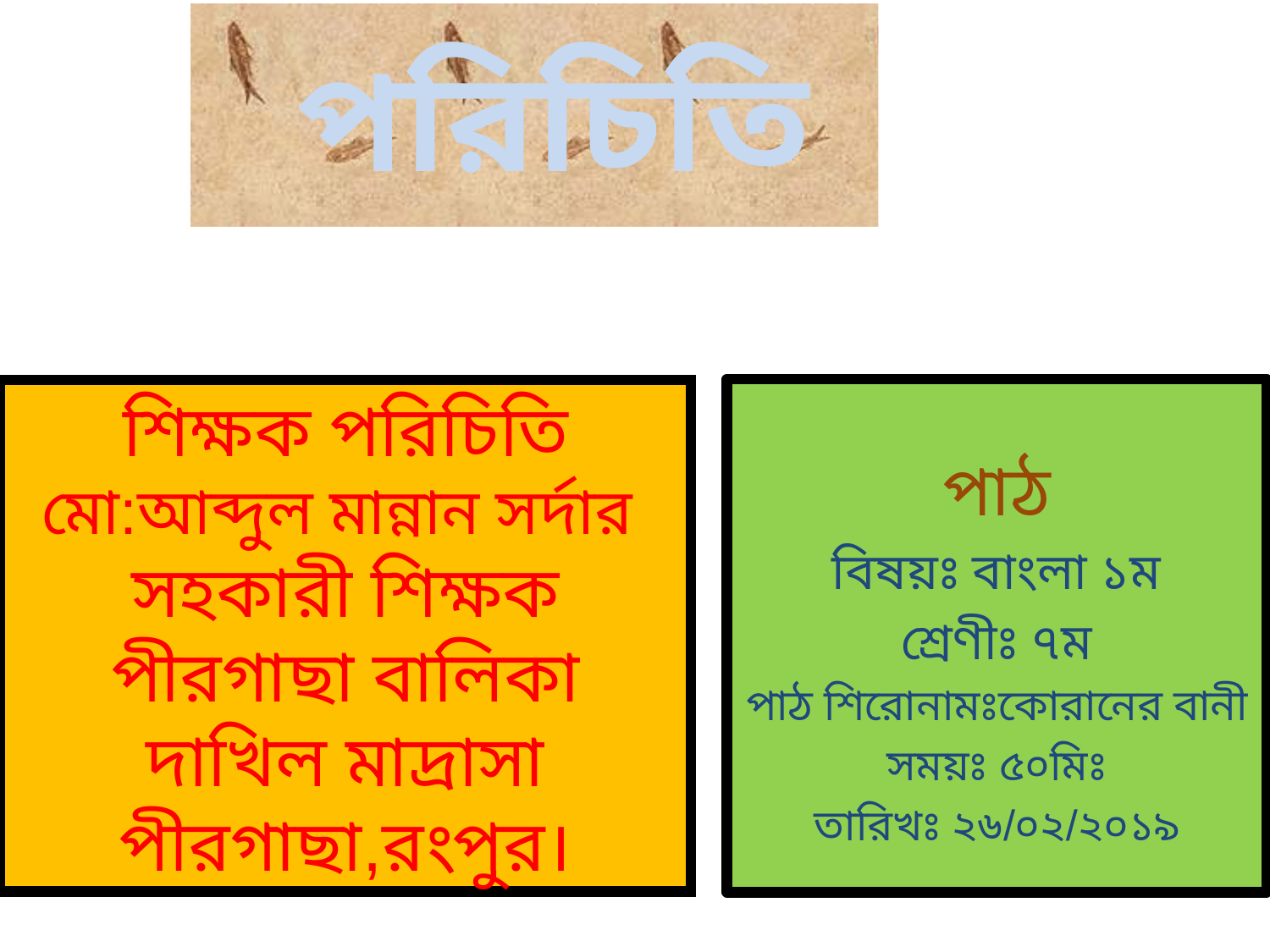

# পরিচিতি
শিক্ষক পরিচিতি
মো:আব্দুল মান্নান সর্দার
সহকারী শিক্ষক
পীরগাছা বালিকা দাখিল মাদ্রাসা পীরগাছা,রংপুর।

পাঠ
বিষয়ঃ বাংলা ১ম
শ্রেণীঃ ৭ম
পাঠ শিরোনামঃকোরানের বানী
সময়ঃ ৫০মিঃ
তারিখঃ ২৬/০২/২০১৯